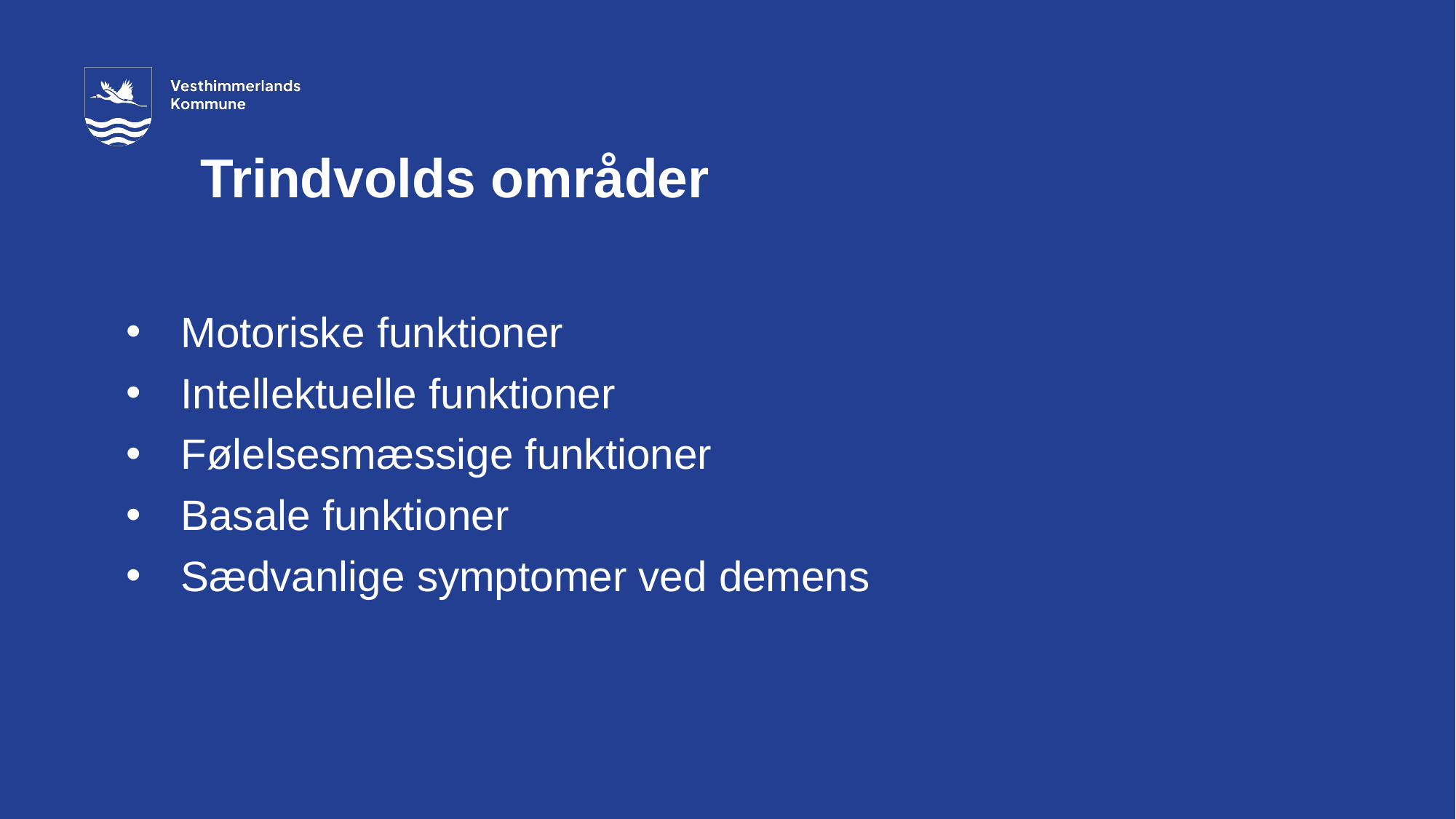

# Trindvolds områder
Motoriske funktioner
Intellektuelle funktioner
Følelsesmæssige funktioner
Basale funktioner
Sædvanlige symptomer ved demens